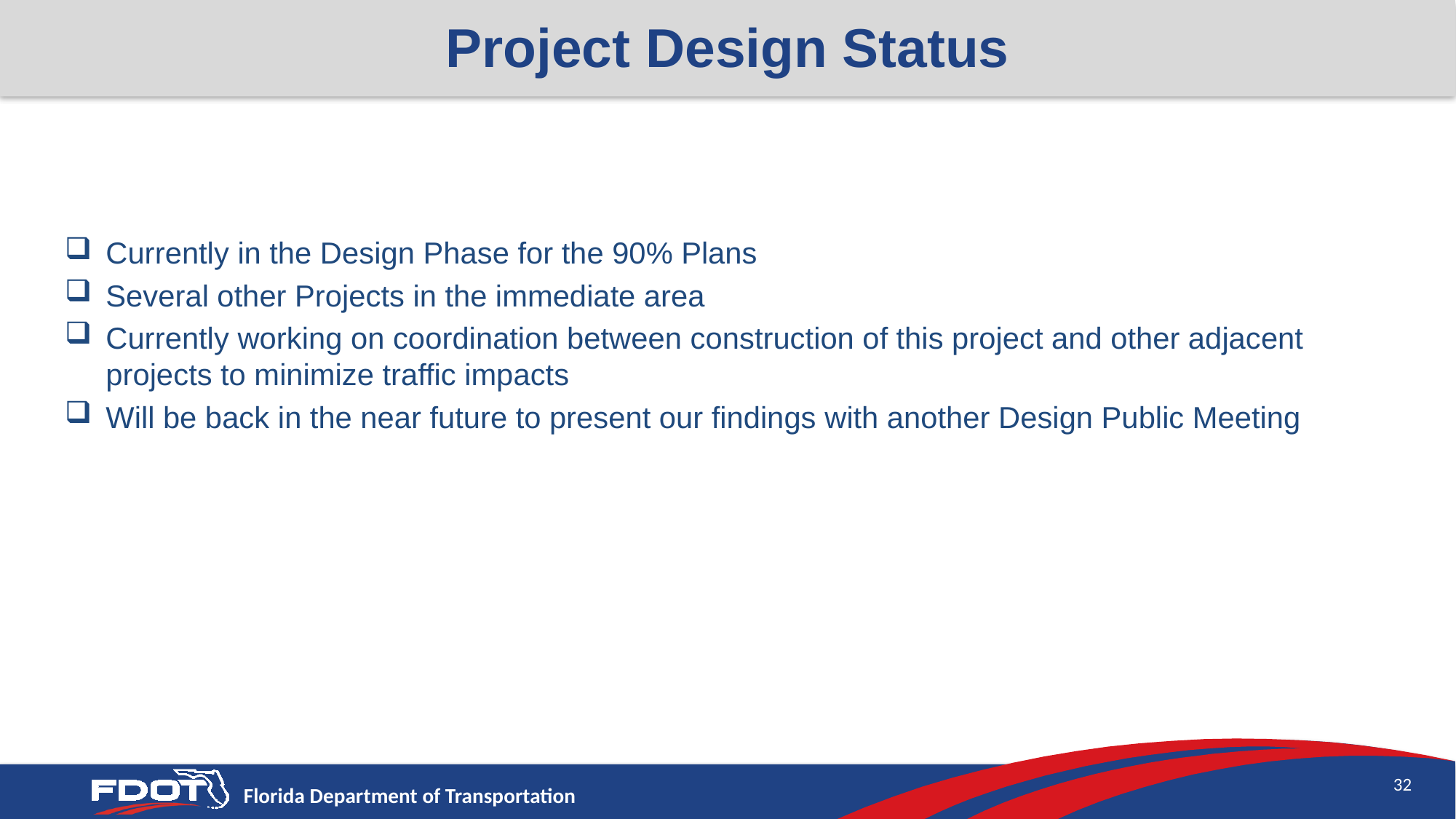

# Project Design Status

Currently in the Design Phase for the 90% Plans
Several other Projects in the immediate area
Currently working on coordination between construction of this project and other adjacent projects to minimize traffic impacts
Will be back in the near future to present our findings with another Design Public Meeting

 32